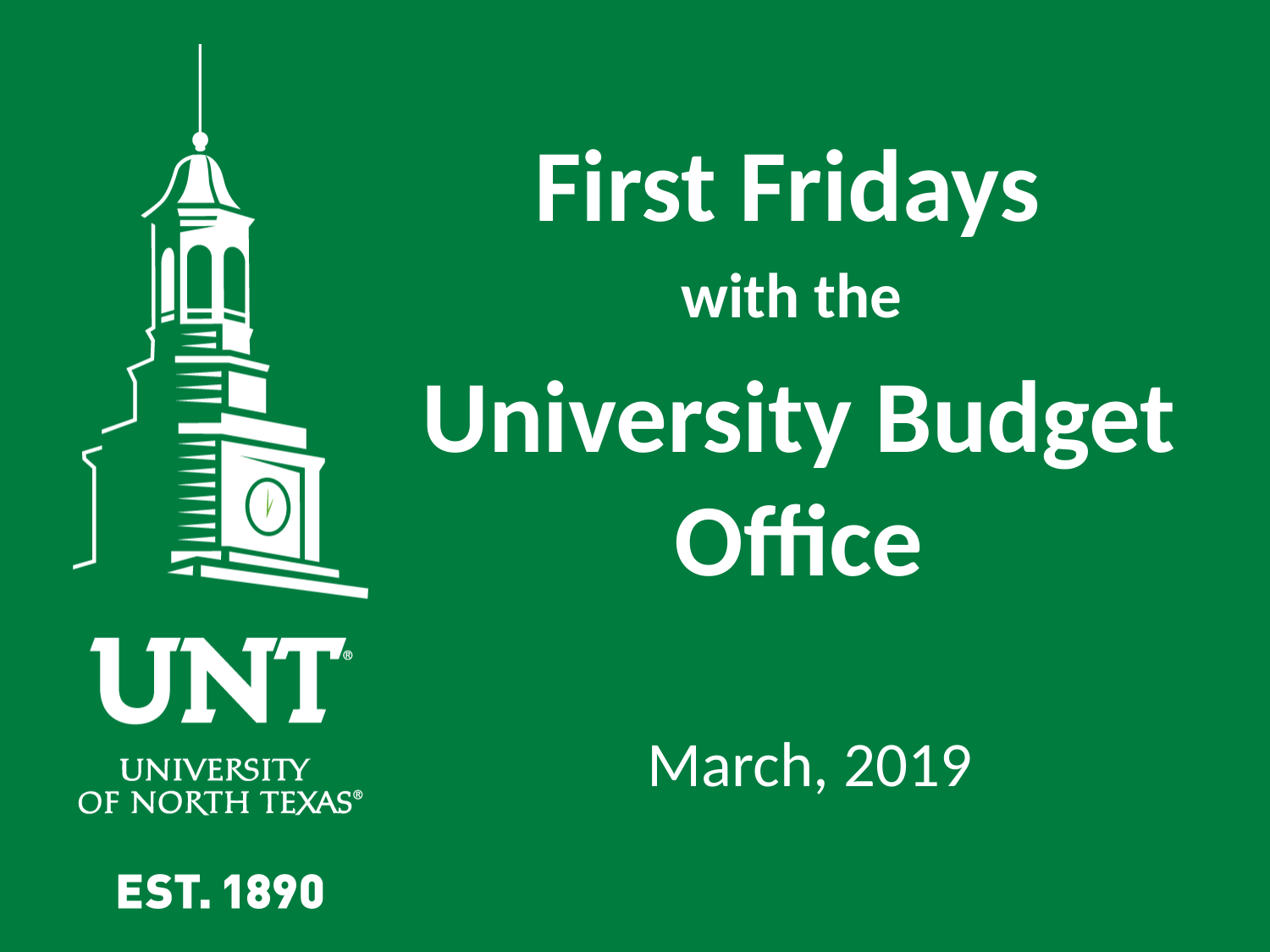

First Fridays
with the
University Budget Office
March, 2019